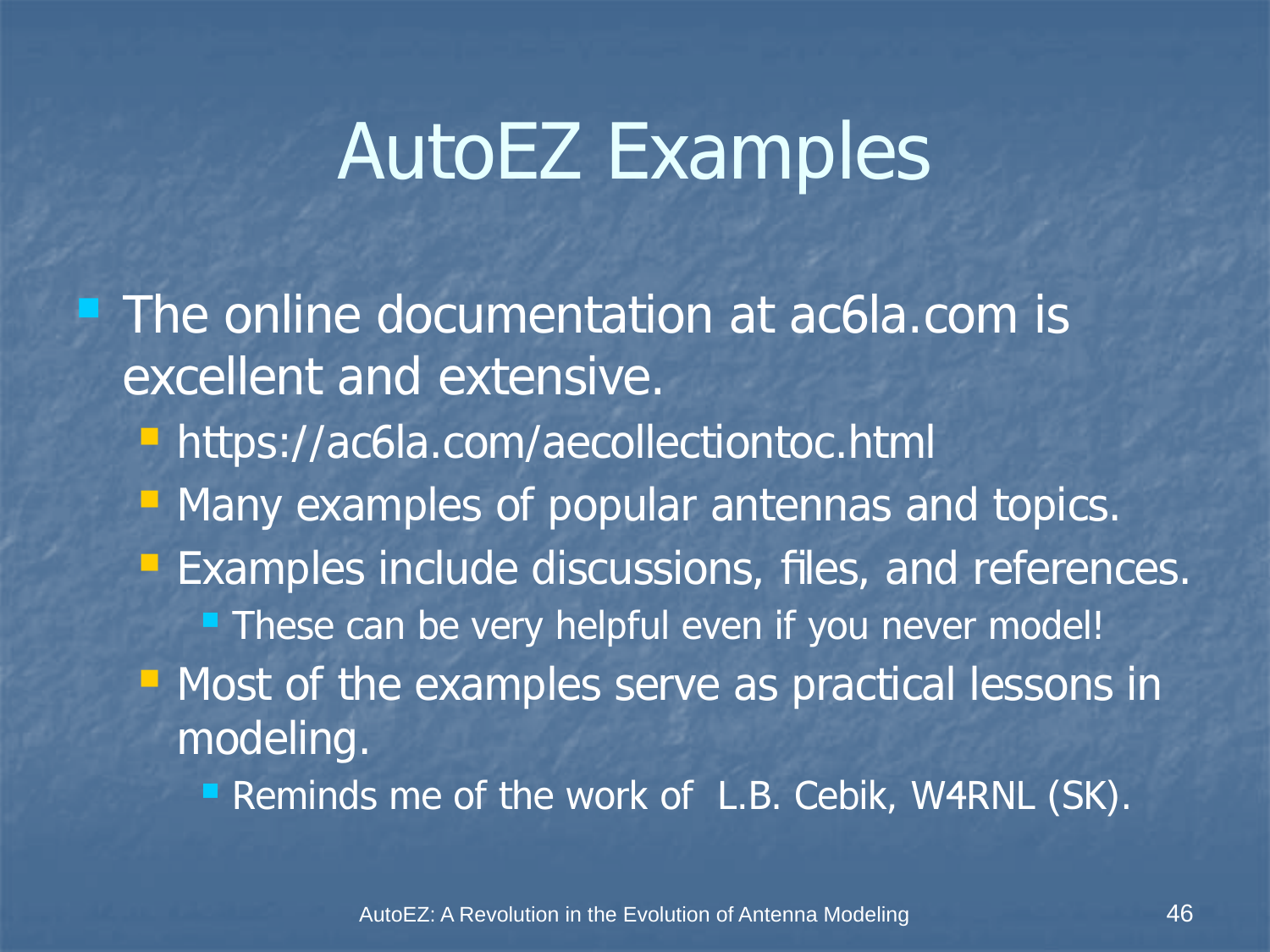

# AutoEZ Examples
The online documentation at ac6la.com is excellent and extensive.
https://ac6la.com/aecollectiontoc.html
Many examples of popular antennas and topics.
Examples include discussions, files, and references.
These can be very helpful even if you never model!
Most of the examples serve as practical lessons in modeling.
Reminds me of the work of  L.B. Cebik, W4RNL (SK).
AutoEZ: A Revolution in the Evolution of Antenna Modeling
46